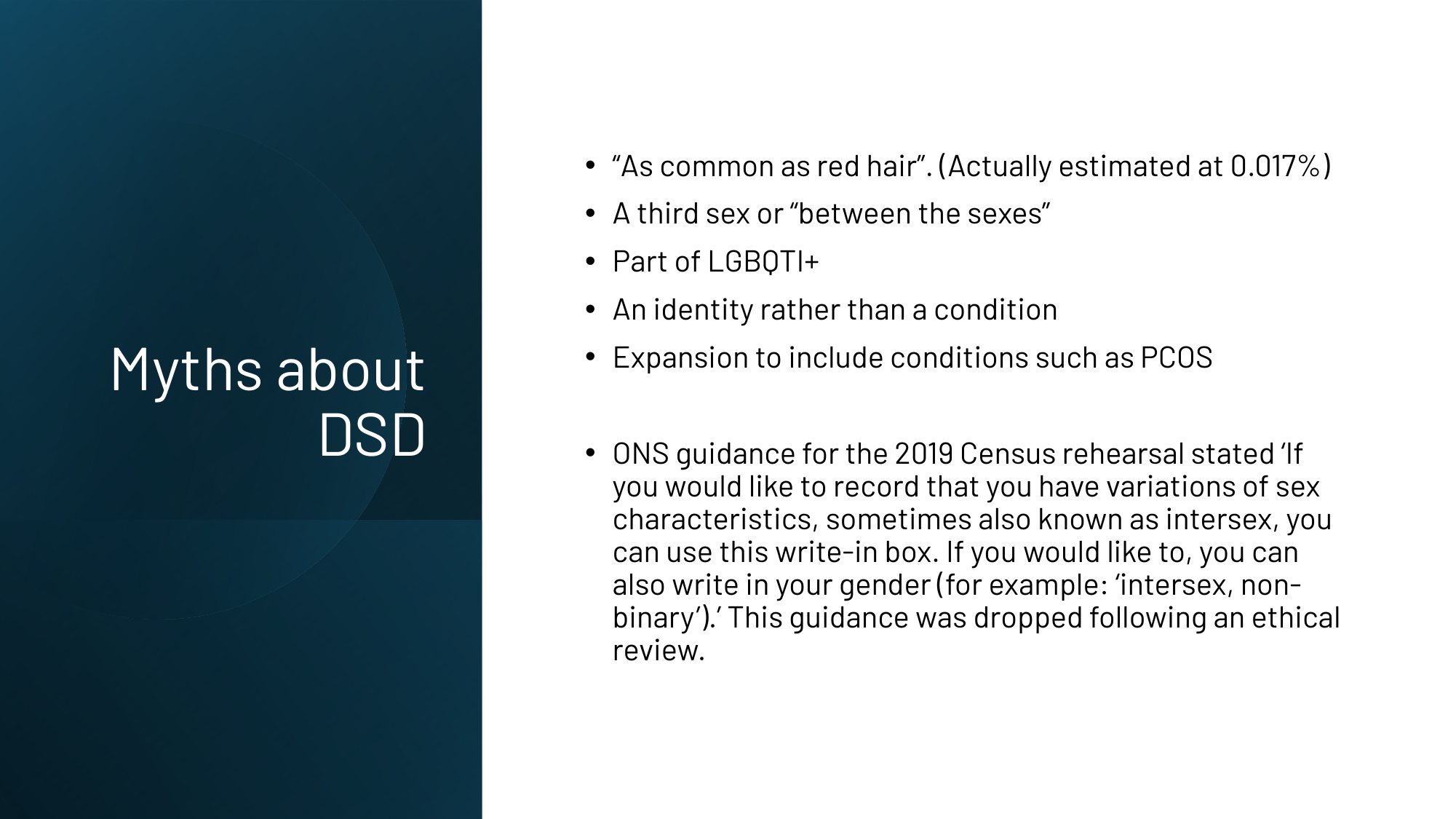

# Myths about DSD
“As common as red hair”. (Actually estimated at 0.017%)
A third sex or “between the sexes”
Part of LGBQTI+
An identity rather than a condition
Expansion to include conditions such as PCOS

ONS guidance for the 2019 Census rehearsal stated ‘If you would like to record that you have variations of sex characteristics, sometimes also known as intersex, you can use this write-in box. If you would like to, you can also write in your gender (for example: ‘intersex, non-binary’).’ This guidance was dropped following an ethical review.